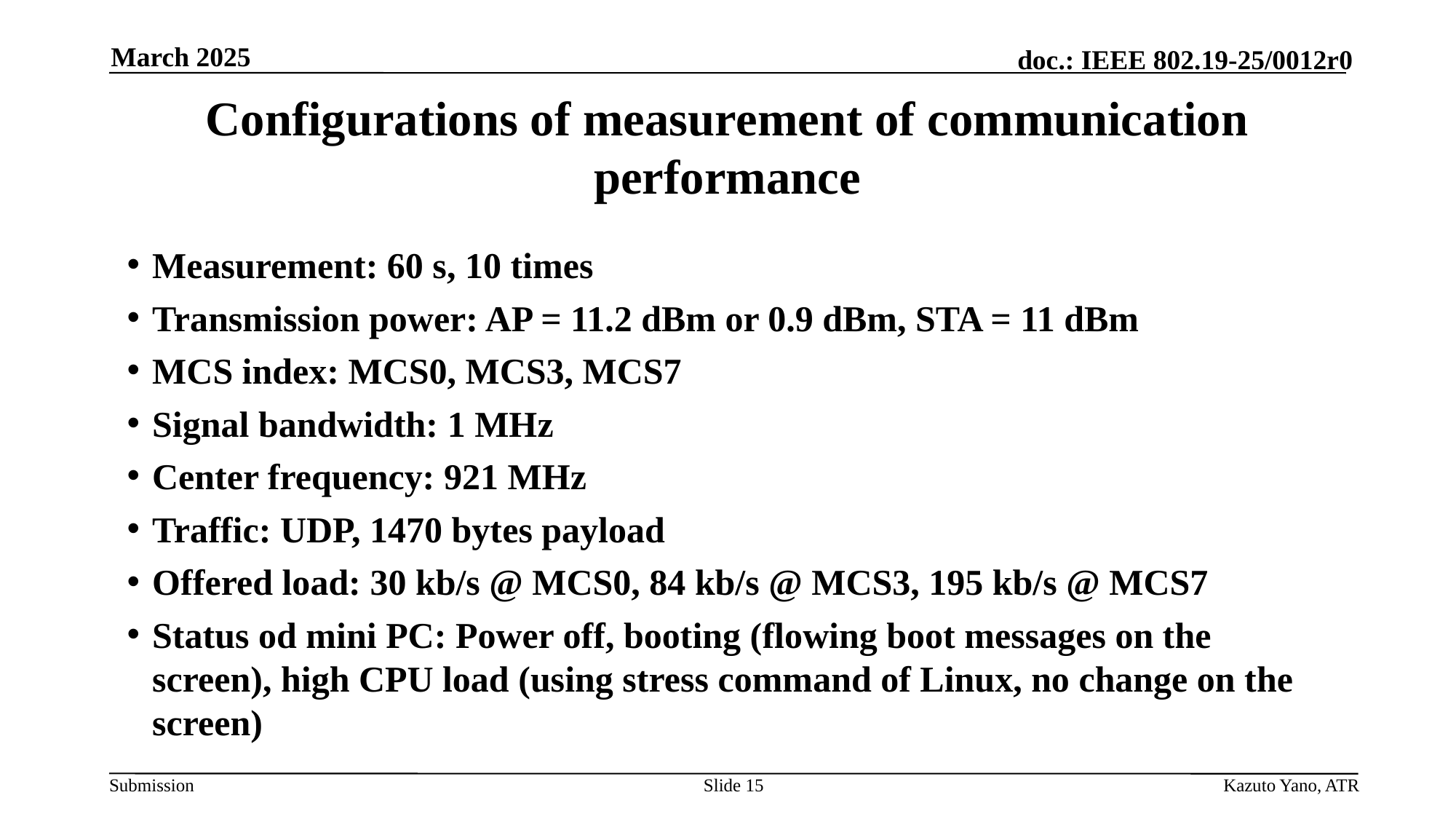

March 2025
# Configurations of measurement of communication performance
Measurement: 60 s, 10 times
Transmission power: AP = 11.2 dBm or 0.9 dBm, STA = 11 dBm
MCS index: MCS0, MCS3, MCS7
Signal bandwidth: 1 MHz
Center frequency: 921 MHz
Traffic: UDP, 1470 bytes payload
Offered load: 30 kb/s @ MCS0, 84 kb/s @ MCS3, 195 kb/s @ MCS7
Status od mini PC: Power off, booting (flowing boot messages on the screen), high CPU load (using stress command of Linux, no change on the screen)
Slide 15
Kazuto Yano, ATR